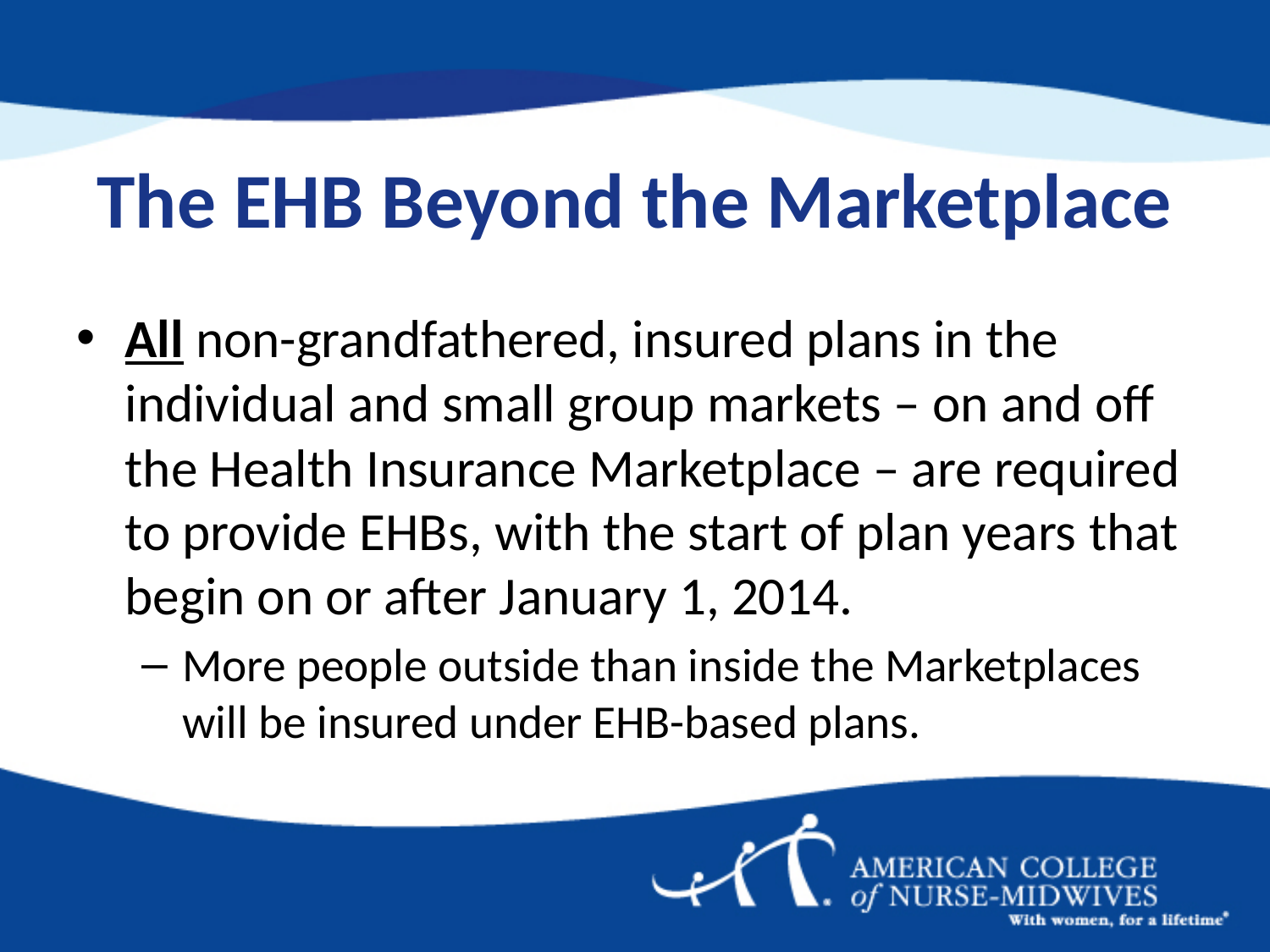

# The EHB Beyond the Marketplace
All non-grandfathered, insured plans in the individual and small group markets – on and off the Health Insurance Marketplace – are required to provide EHBs, with the start of plan years that begin on or after January 1, 2014.
More people outside than inside the Marketplaces will be insured under EHB-based plans.